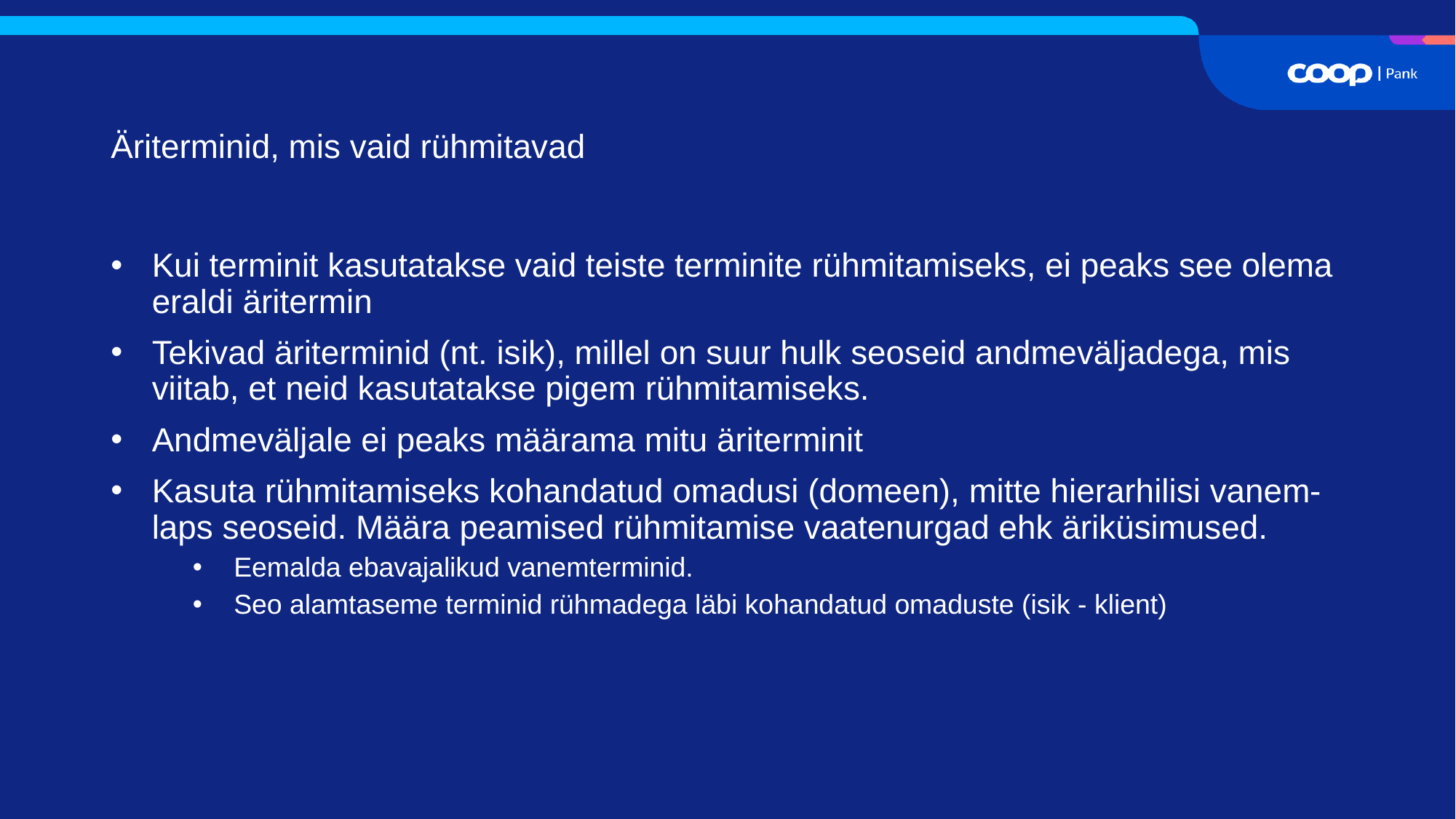

Äriterminid, mis vaid rühmitavad
Kui terminit kasutatakse vaid teiste terminite rühmitamiseks, ei peaks see olema eraldi äritermin
Tekivad äriterminid (nt. isik), millel on suur hulk seoseid andmeväljadega, mis viitab, et neid kasutatakse pigem rühmitamiseks.
Andmeväljale ei peaks määrama mitu äriterminit
Kasuta rühmitamiseks kohandatud omadusi (domeen), mitte hierarhilisi vanem-laps seoseid. Määra peamised rühmitamise vaatenurgad ehk äriküsimused.
Eemalda ebavajalikud vanemterminid.
Seo alamtaseme terminid rühmadega läbi kohandatud omaduste (isik - klient)